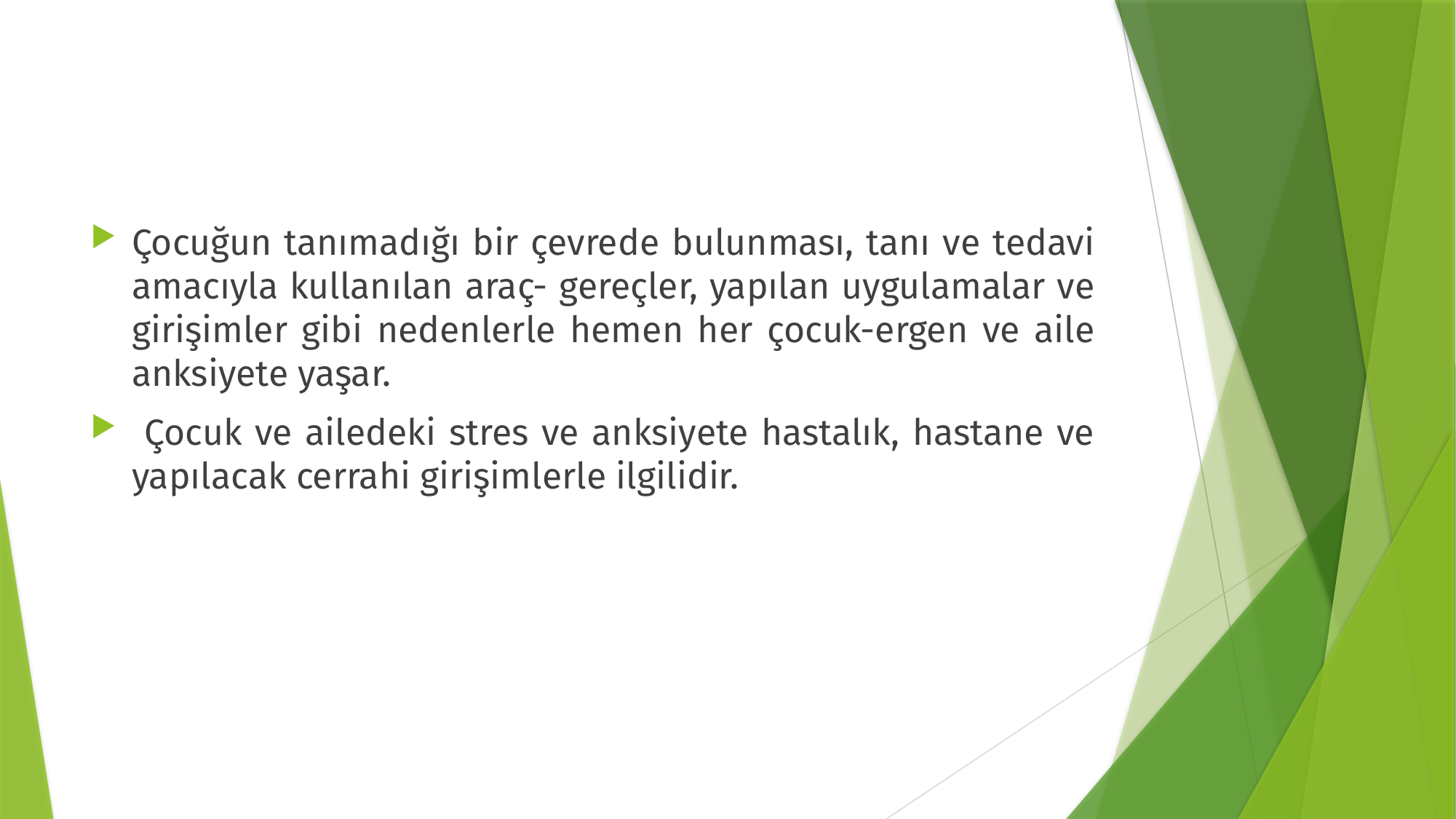

Çocuğun tanımadığı bir çevrede bulunması, tanı ve tedavi amacıyla kullanılan araç- gereçler, yapılan uygulamalar ve girişimler gibi nedenlerle hemen her çocuk-ergen ve aile anksiyete yaşar.
 Çocuk ve ailedeki stres ve anksiyete hastalık, hastane ve yapılacak cerrahi girişimlerle ilgilidir.